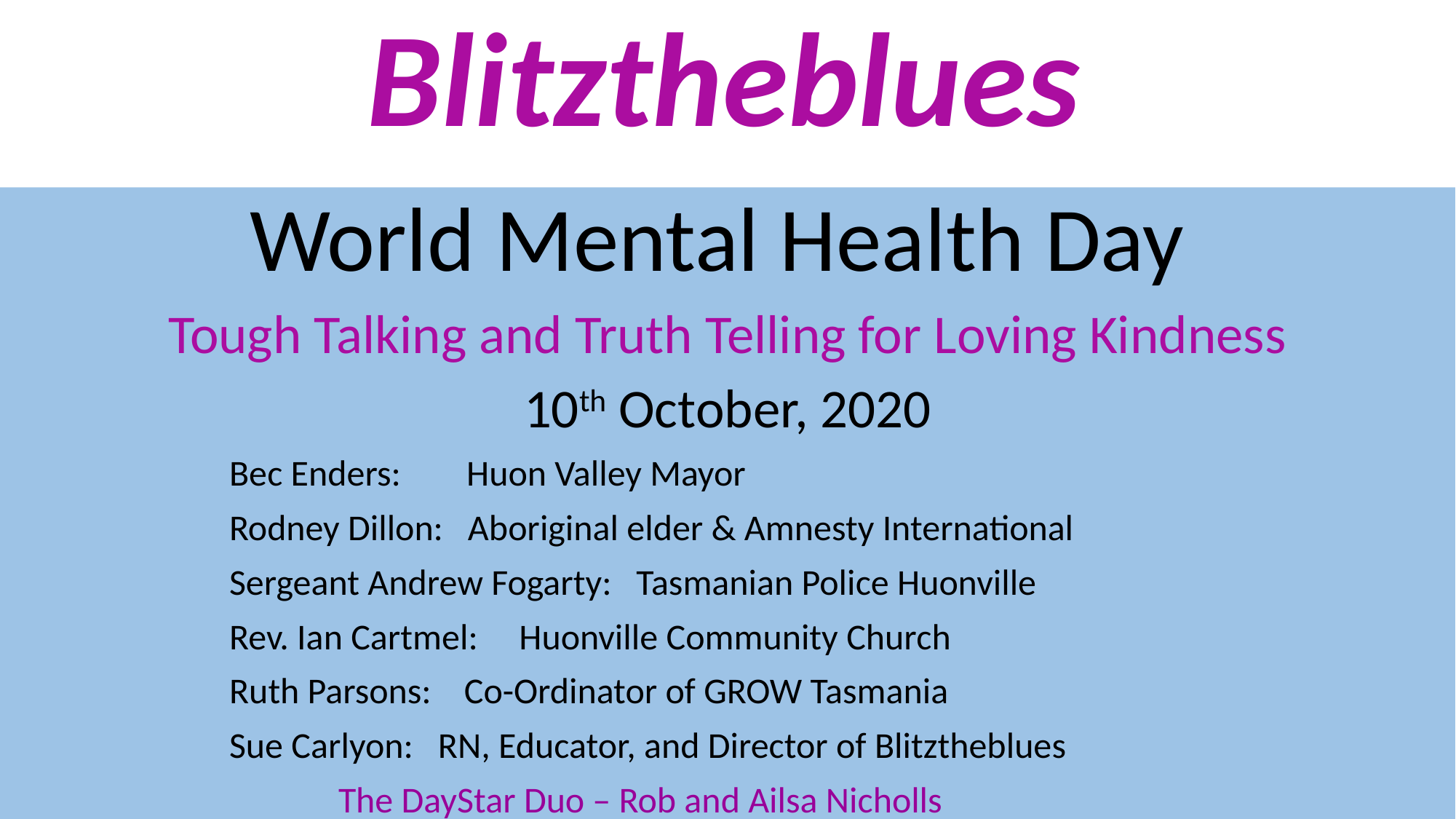

Blitztheblues

#
World Mental Health Day
Tough Talking and Truth Telling for Loving Kindness
10th October, 2020
		Bec Enders:        Huon Valley Mayor
		Rodney Dillon:   Aboriginal elder & Amnesty International
		Sergeant Andrew Fogarty:   Tasmanian Police Huonville
		Rev. Ian Cartmel:     Huonville Community Church
		Ruth Parsons:    Co-Ordinator of GROW Tasmania
		Sue Carlyon:   RN, Educator, and Director of Blitztheblues
			The DayStar Duo – Rob and Ailsa Nicholls